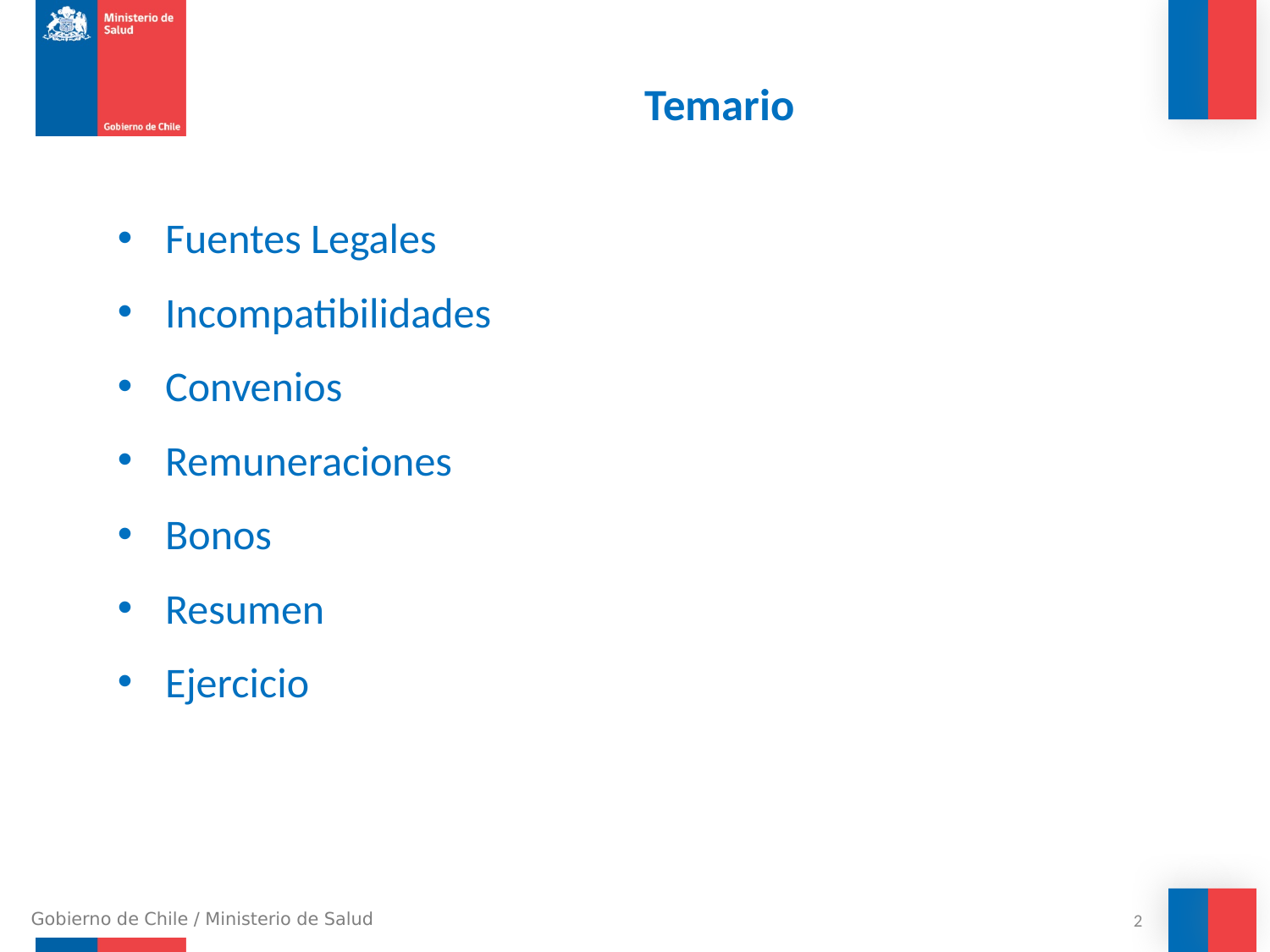

# Temario
Fuentes Legales

Incompatibilidades

Convenios

Remuneraciones

Bonos

Resumen

Ejercicio

2